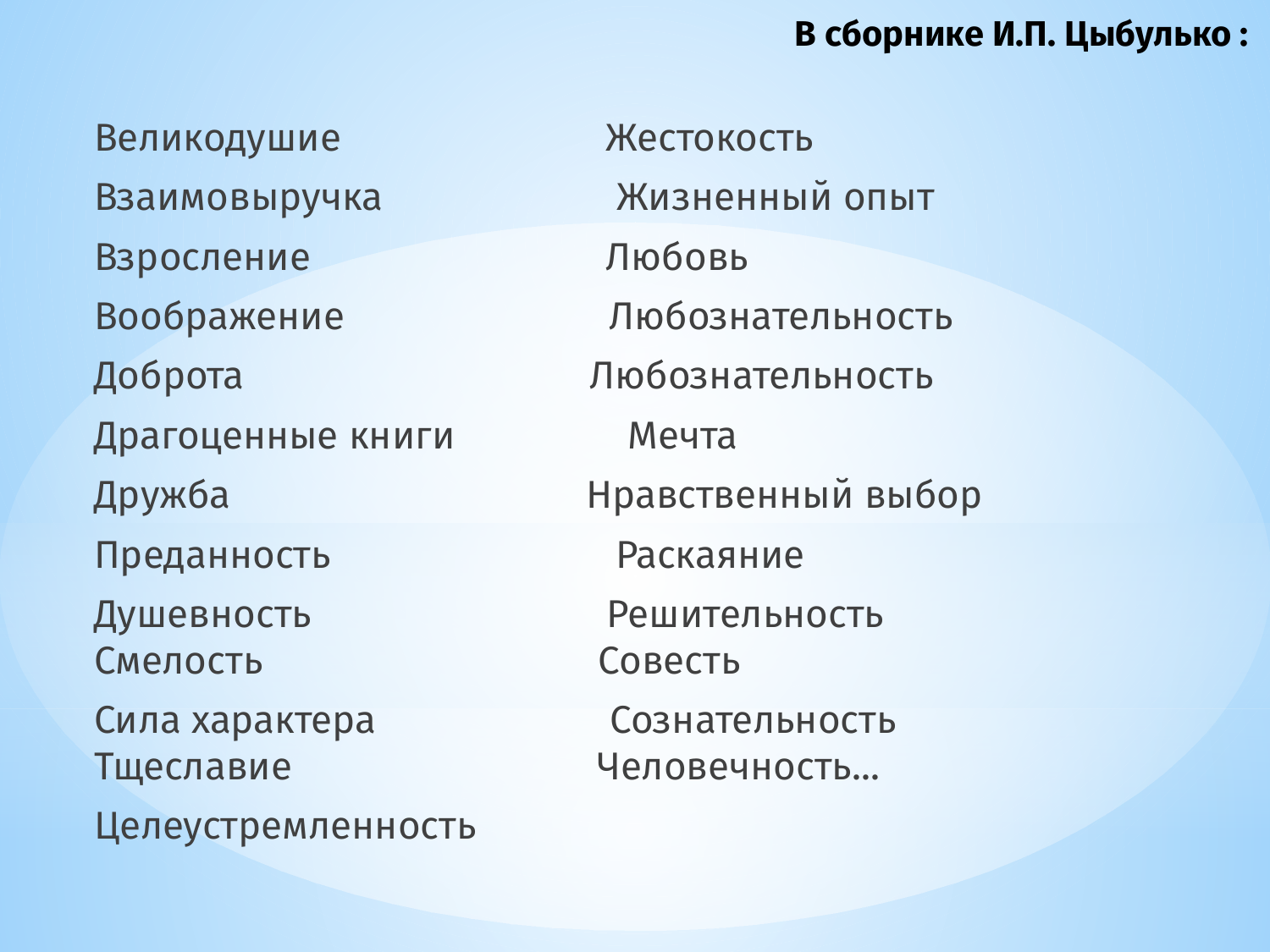

# В сборнике И.П. Цыбулько :
Великодушие                          Жестокость
Взаимовыручка                       Жизненный опыт
Взросление                             Любовь
Воображение                          Любознательность
Доброта                                  Любознательность
Драгоценные книги                 Мечта
Дружба                                   Нравственный выбор
Преданность                            Раскаяние
Душевность                             Решительность                        Смелость                                 Совесть
Сила характера                       Сознательность                       Тщеславие                              Человечность...
Целеустремленность